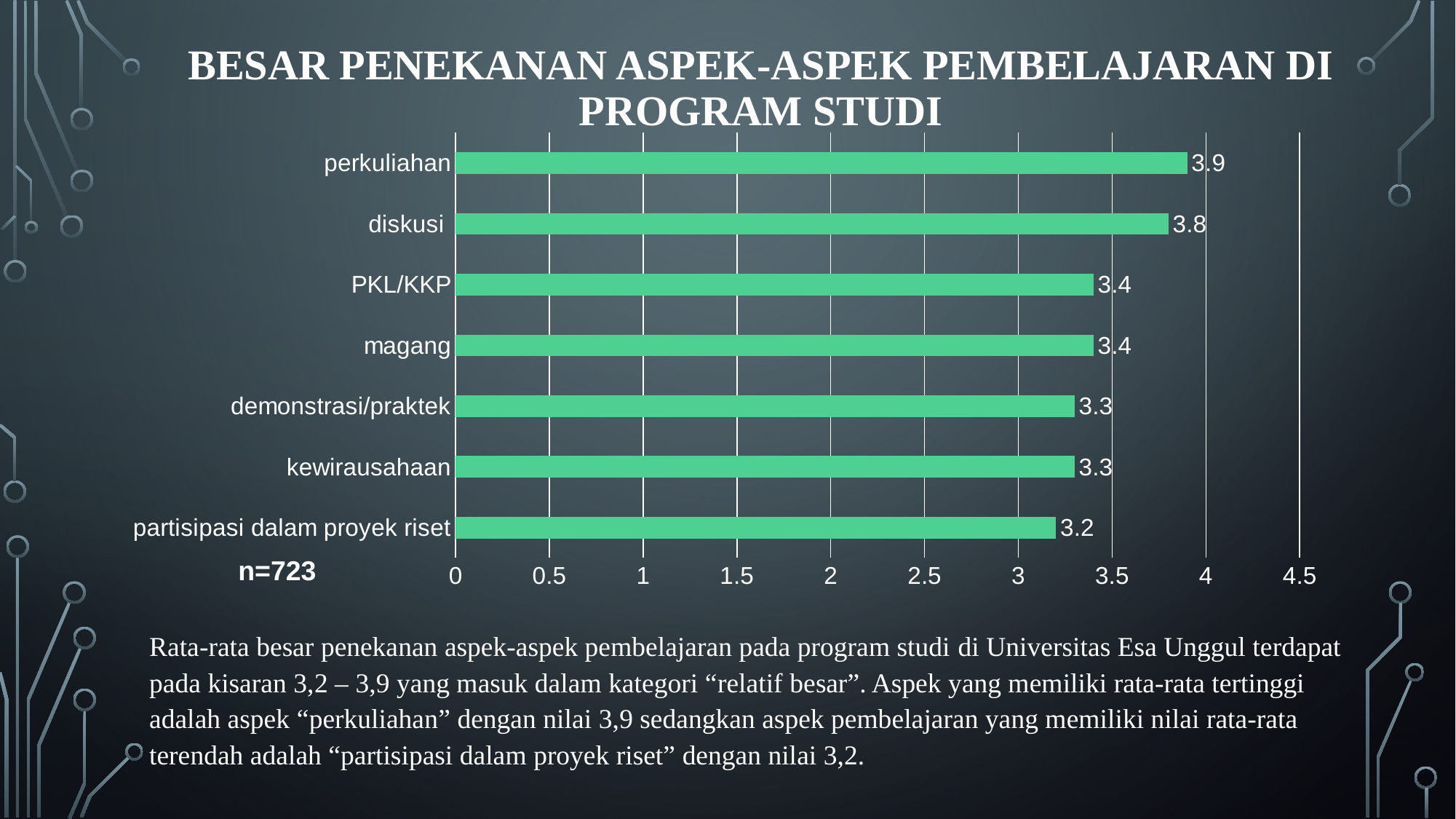

# BESAR PENEKANAN ASPEK-ASPEK PEMBELAJARAN DI PROGRAM STUDI

### Chart

| Category | Series 1 |
|---|---|
| partisipasi dalam proyek riset | 3.2 |
| kewirausahaan | 3.3 |
| demonstrasi/praktek | 3.3 |
| magang | 3.4 |
| PKL/KKP | 3.4 |
| diskusi  | 3.8 |
| perkuliahan | 3.9 |
n=723
Rata-rata besar penekanan aspek-aspek pembelajaran pada program studi di Universitas Esa Unggul terdapat pada kisaran 3,2 – 3,9 yang masuk dalam kategori “relatif besar”. Aspek yang memiliki rata-rata tertinggi adalah aspek “perkuliahan” dengan nilai 3,9 sedangkan aspek pembelajaran yang memiliki nilai rata-rata terendah adalah “partisipasi dalam proyek riset” dengan nilai 3,2.